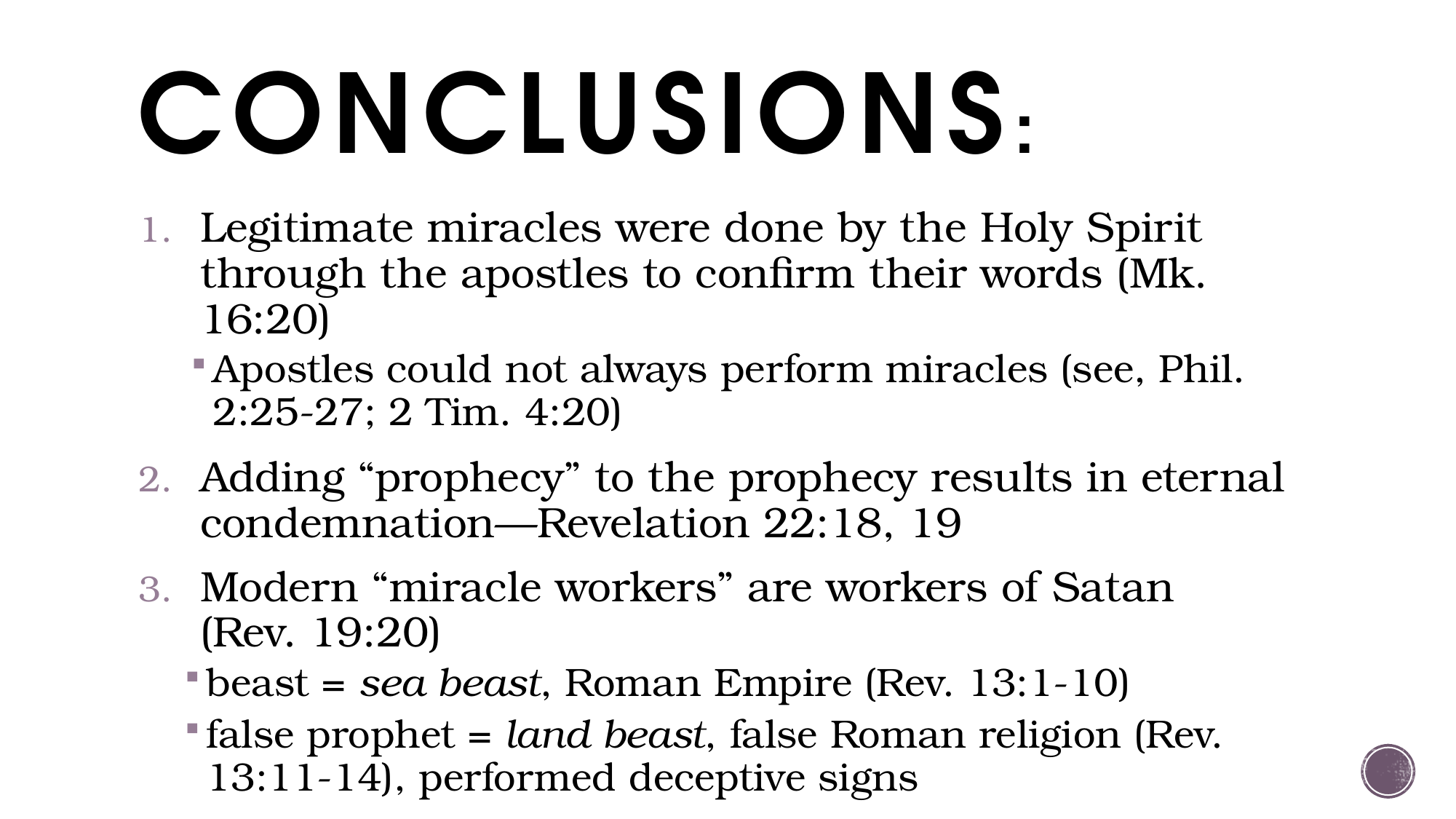

# CONCLUSIONS:
Legitimate miracles were done by the Holy Spirit through the apostles to confirm their words (Mk. 16:20)
Apostles could not always perform miracles (see, Phil. 2:25-27; 2 Tim. 4:20)
Adding “prophecy” to the prophecy results in eternal condemnation—Revelation 22:18, 19
Modern “miracle workers” are workers of Satan
(Rev. 19:20)
beast = sea beast, Roman Empire (Rev. 13:1-10)
false prophet = land beast, false Roman religion (Rev. 13:11-14), performed deceptive signs